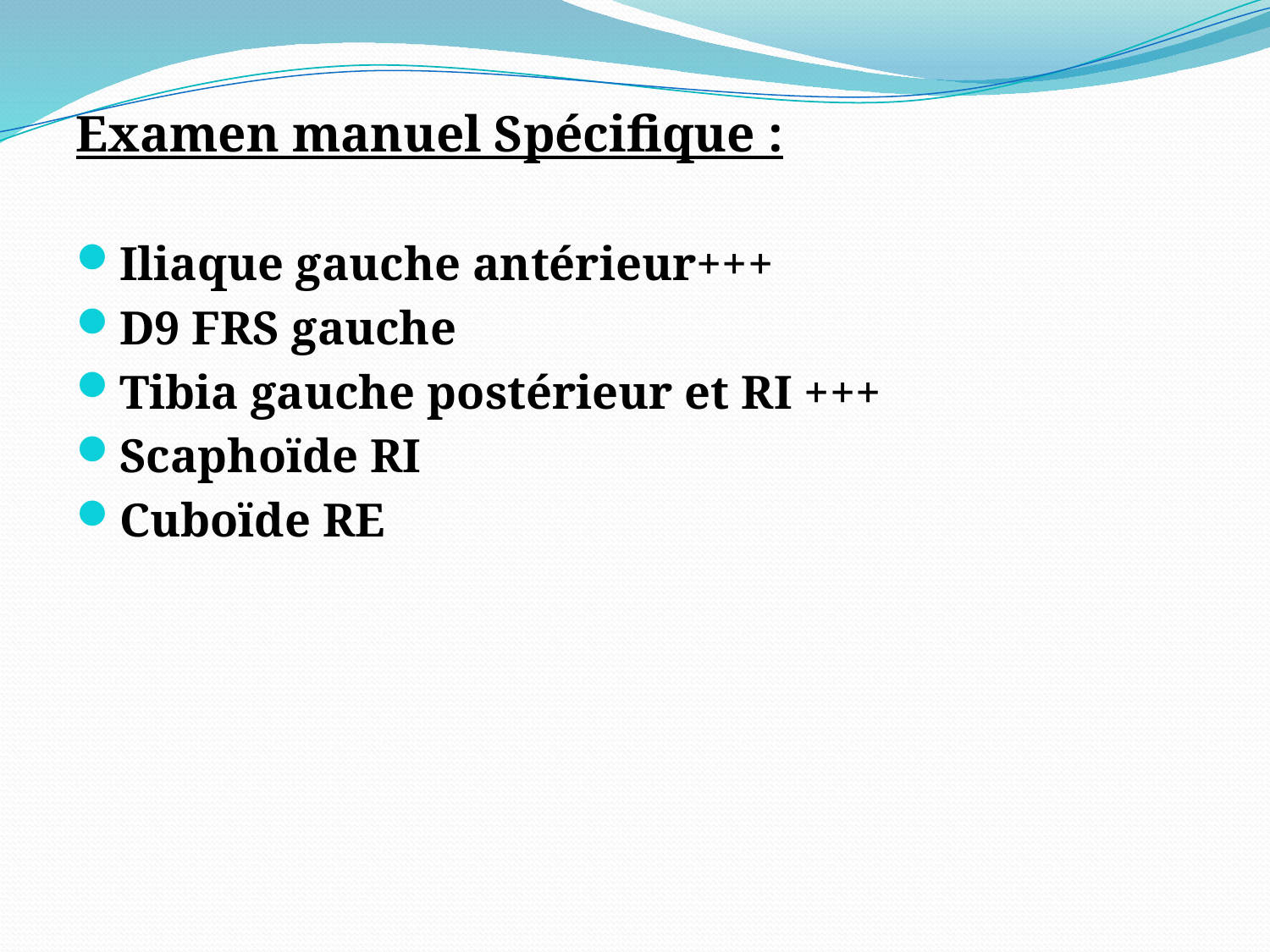

Examen manuel Spécifique :

Iliaque gauche antérieur+++
D9 FRS gauche
Tibia gauche postérieur et RI +++
Scaphoïde RI
Cuboïde RE

#